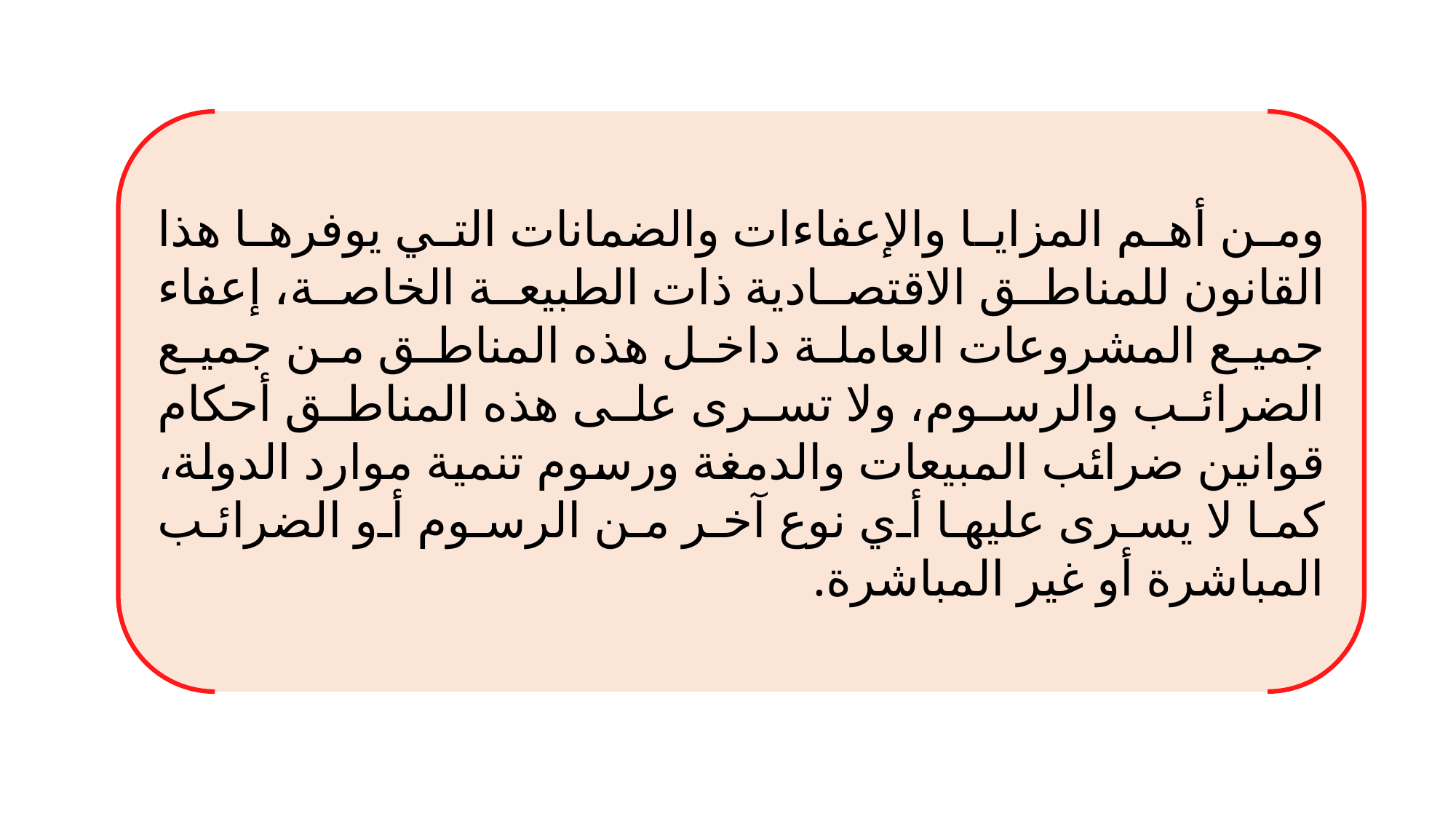

ومن أهم المزايا والإعفاءات والضمانات التي يوفرها هذا القانون للمناطق الاقتصادية ذات الطبيعة الخاصة، إعفاء جميع المشروعات العاملة داخل هذه المناطق من جميع الضرائب والرسوم، ولا تسرى على هذه المناطق أحكام قوانين ضرائب المبيعات والدمغة ورسوم تنمية موارد الدولة، كما لا يسرى عليها أي نوع آخر من الرسوم أو الضرائب المباشرة أو غير المباشرة.